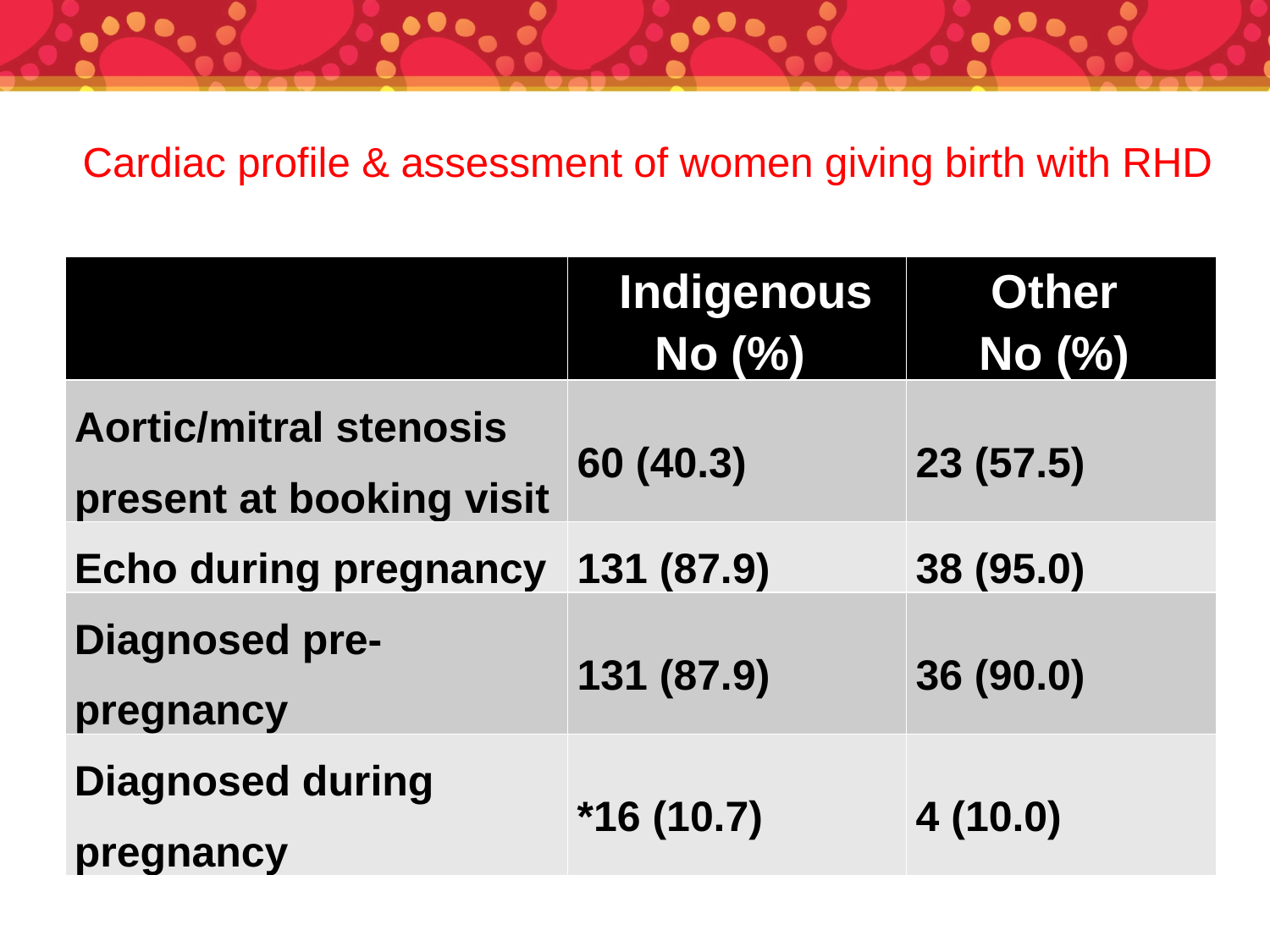

# Cardiac profile & assessment of women giving birth with RHD
|  | Indigenous No (%) | Other No (%) |
| --- | --- | --- |
| Aortic/mitral stenosis present at booking visit | 60 (40.3) | 23 (57.5) |
| Echo during pregnancy | 131 (87.9) | 38 (95.0) |
| Diagnosed pre-pregnancy | 131 (87.9) | 36 (90.0) |
| Diagnosed during pregnancy | \*16 (10.7) | 4 (10.0) |